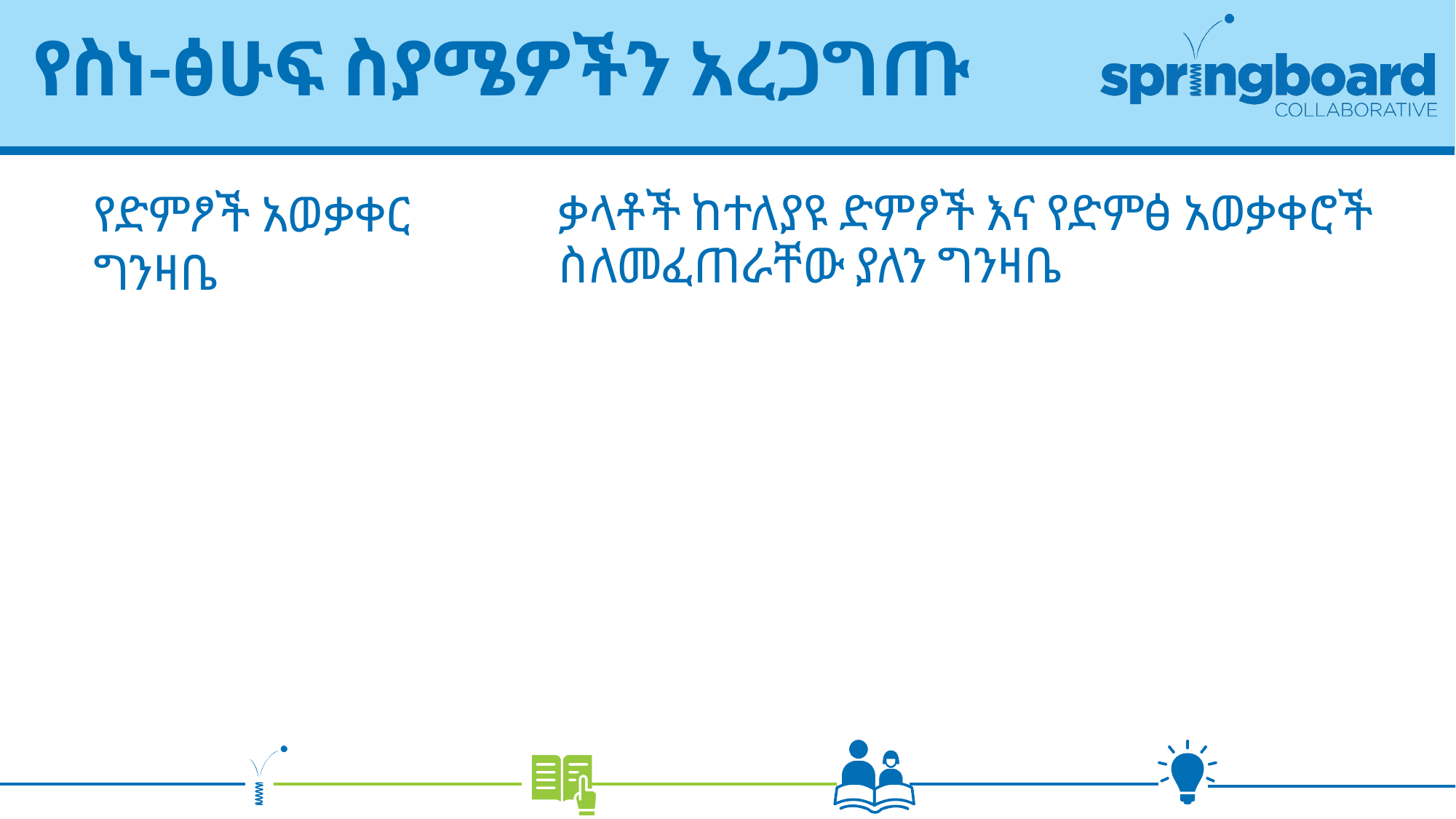

# የስነ-ፅሁፍ ስያሜዎችን አረጋግጡ
ቃላቶች ከተለያዩ ድምፆች እና የድምፅ አወቃቀሮች ስለመፈጠራቸው ያለን ግንዛቤ
የድምፆች አወቃቀር ግንዛቤ